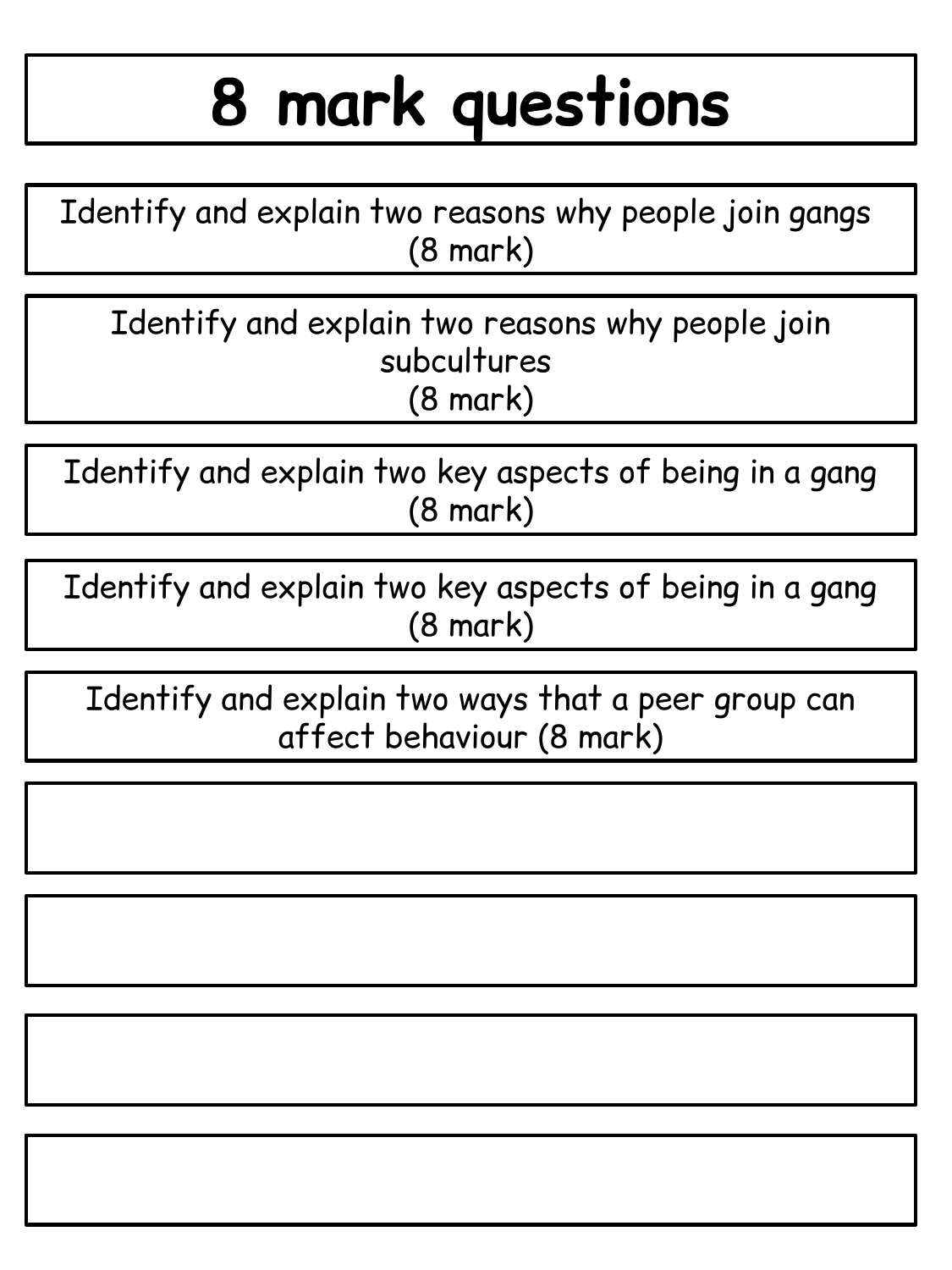

8 mark questions
Identify and explain two reasons why people join gangs
(8 mark)
Identify and explain two reasons why people join subcultures
(8 mark)
Identify and explain two key aspects of being in a gang
(8 mark)
Identify and explain two key aspects of being in a gang
(8 mark)
Identify and explain two ways that a peer group can affect behaviour (8 mark)